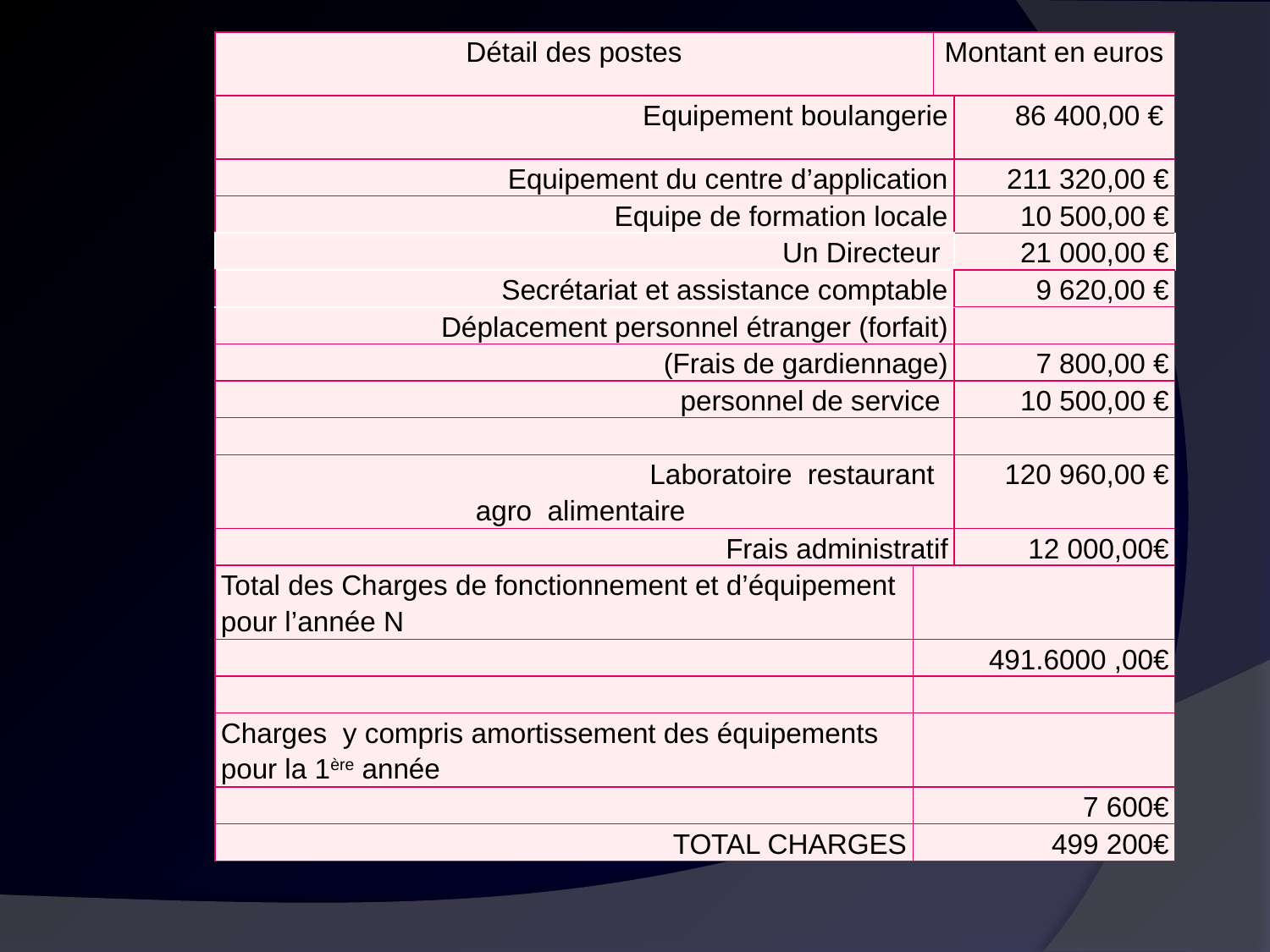

| Détail des postes |  | Montant en euros |  |
| --- | --- | --- | --- |
| Equipement boulangerie |  |  | 86 400,00 € |
| Equipement du centre d’application |  |  | 211 320,00 € |
| Equipe de formation locale |  |  | 10 500,00 € |
| Un Directeur |  |  | 21 000,00 € |
| Secrétariat et assistance comptable |  |  | 9 620,00 € |
| Déplacement personnel étranger (forfait) |  |  |  |
| (Frais de gardiennage) |  |  | 7 800,00 € |
| personnel de service |  |  | 10 500,00 € |
|  |  |  |  |
| Laboratoire restaurant agro alimentaire |  |  | 120 960,00 € |
| Frais administratif |  |  | 12 000,00€ |
| Total des Charges de fonctionnement et d’équipement pour l’année N |  |  |  |
|  | 491.6000 ,00€ |  |  |
|  |  |  |  |
| Charges y compris amortissement des équipements pour la 1ère année |  |  |  |
|  | 7 600€ |  |  |
| TOTAL CHARGES | 499 200€ |  |  |